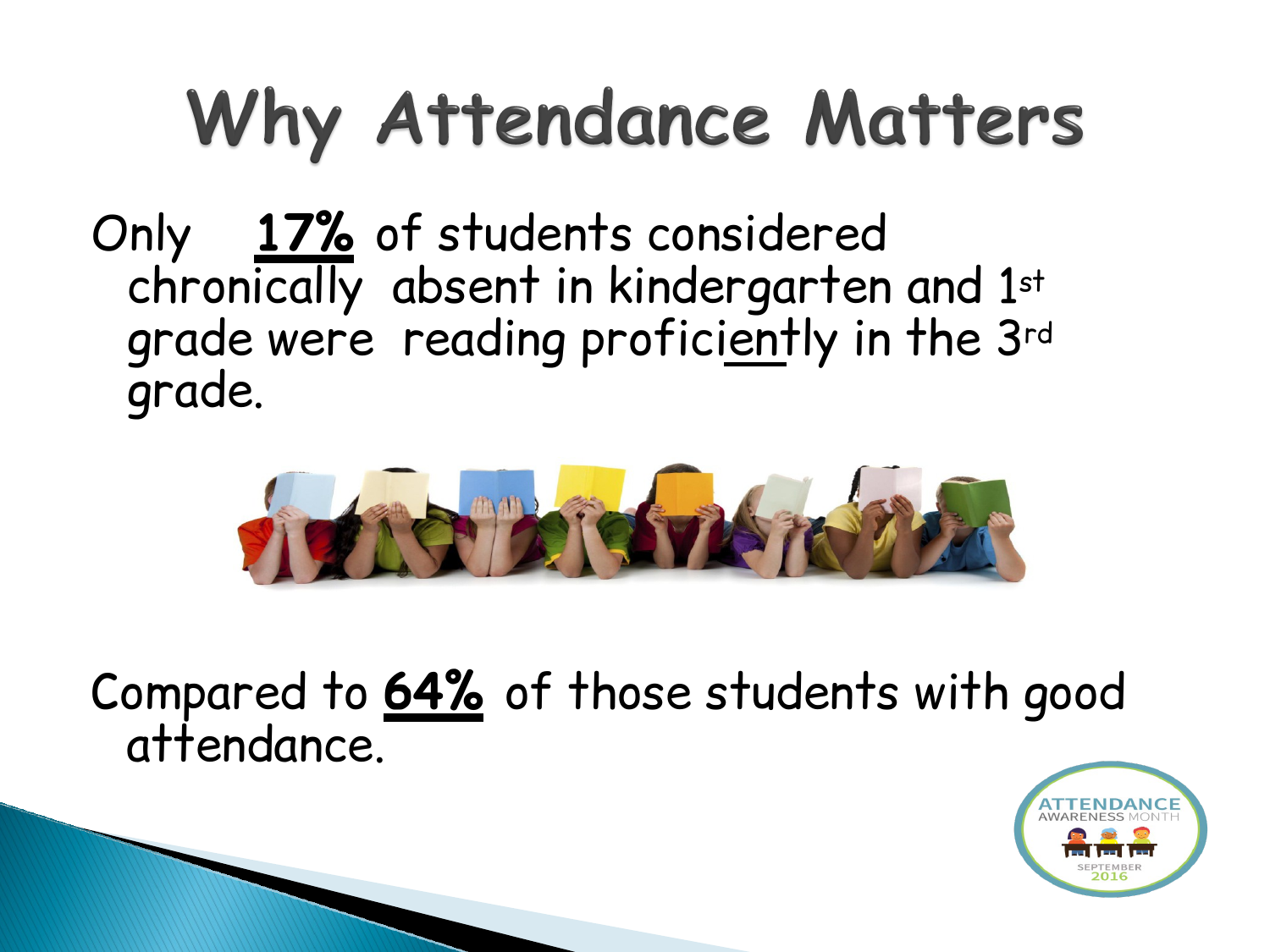

Only	17% of students considered chronically  absent in kindergarten and 1st grade were  reading proficiently in the 3rd grade.

Compared to 64% of those students with good  attendance.